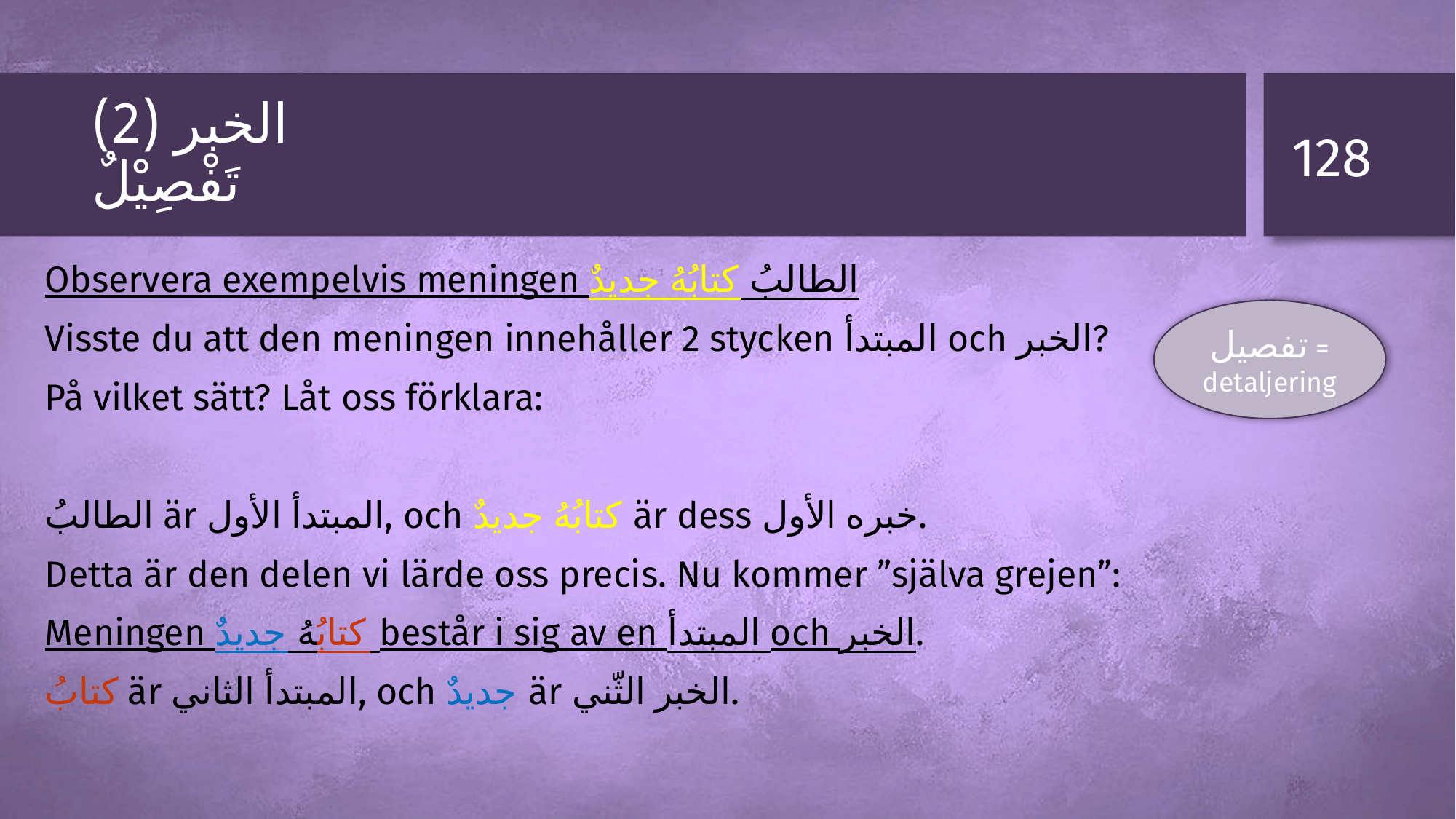

128
# الخبر (2) تَفْصِيْلٌ
Observera exempelvis meningen الطالبُ كتابُهُ جديدٌ
Visste du att den meningen innehåller 2 stycken المبتدأ och الخبر?
På vilket sätt? Låt oss förklara:

الطالبُ är المبتدأ الأول, och كتابُهُ جديدٌ är dess خبره الأول.
Detta är den delen vi lärde oss precis. Nu kommer ”själva grejen”:
Meningen كتابُهُ جديدٌ består i sig av en المبتدأ och الخبر.
كتابُ är المبتدأ الثاني, och جديدٌ är الخبر الثّني.

تفصيل = detaljering